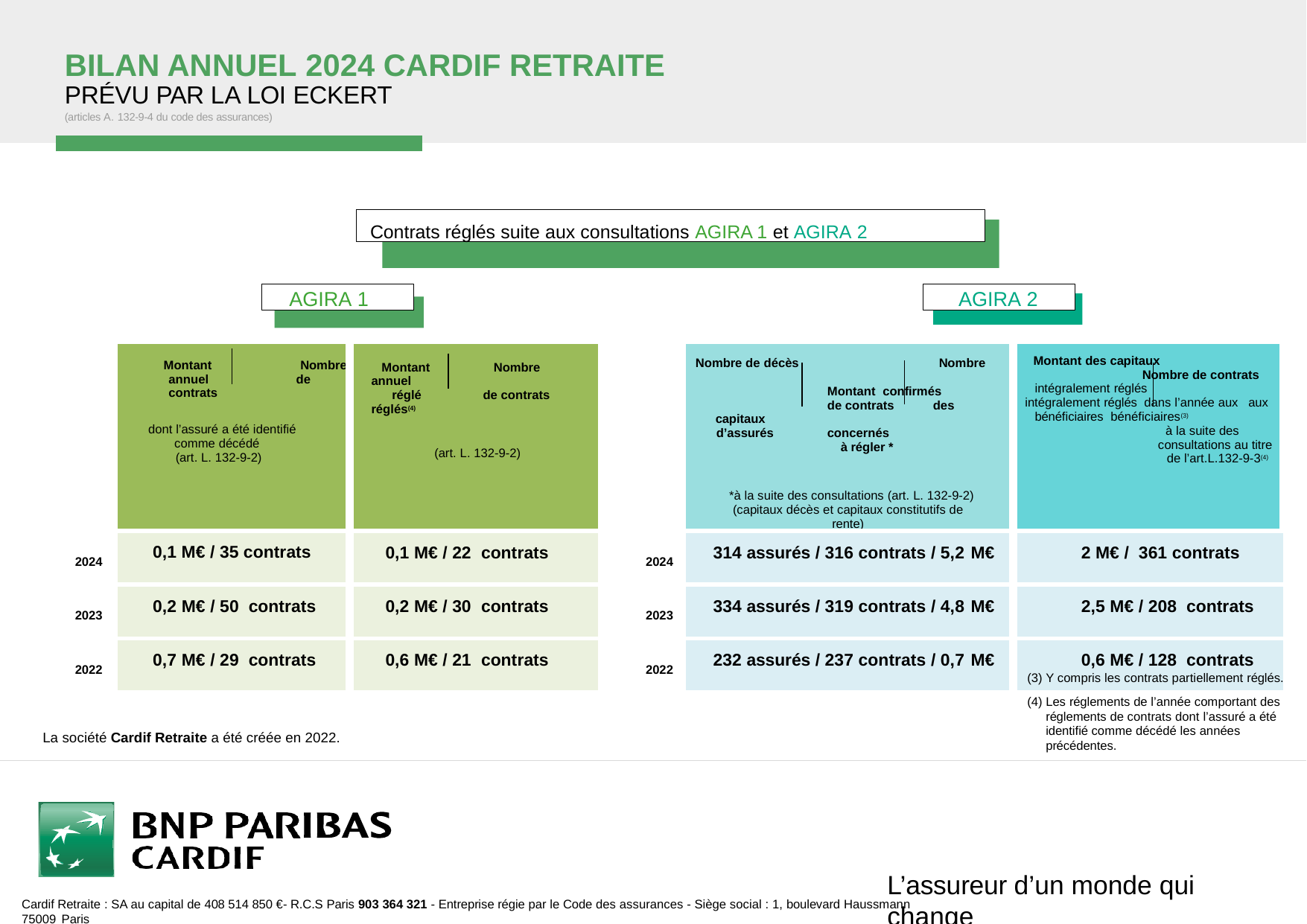

# BILAN ANNUEL 2024 CARDIF RETRAITE
PRÉVU PAR LA LOI ECKERT
(articles A. 132-9-4 du code des assurances)

Contrats réglés suite aux consultations AGIRA 1 et AGIRA 2

AGIRA 1
AGIRA 2

|  | Montant Nombre annuel de contrats dont l’assuré a été identifié comme décédé (art. L. 132-9-2) | Montant Nombre annuel réglé de contrats réglés(4) (art. L. 132-9-2) |  |  | Nombre de décès Nombre Montant confirmés de contrats des capitaux d’assurés concernés à régler \* \*à la suite des consultations (art. L. 132-9-2) (capitaux décès et capitaux constitutifs de rente) | Montant des capitaux Nombre de contrats intégralement réglés intégralement réglés dans l’année aux aux bénéficiaires bénéficiaires(3) à la suite des consultations au titre de l’art.L.132-9-3(4) |
| --- | --- | --- | --- | --- | --- | --- |
| 2024 | 0,1 M€ / 35 contrats | 0,1 M€ / 22 contrats |  | 2024 | 314 assurés / 316 contrats / 5,2 M€ | 2 M€ / 361 contrats |
| 2023 | 0,2 M€ / 50 contrats | 0,2 M€ / 30 contrats |  | 2023 | 334 assurés / 319 contrats / 4,8 M€ | 2,5 M€ / 208 contrats |
| 2022 | 0,7 M€ / 29 contrats | 0,6 M€ / 21 contrats |  | 2022 | 232 assurés / 237 contrats / 0,7 M€ | 0,6 M€ / 128 contrats |

Y compris les contrats partiellement réglés.
Les réglements de l’année comportant des réglements de contrats dont l’assuré a été identifié comme décédé les années précédentes.
La société Cardif Retraite a été créée en 2022.

L’assureur d’un monde qui change
Cardif Retraite : SA au capital de 408 514 850 €- R.C.S Paris 903 364 321 - Entreprise régie par le Code des assurances - Siège social : 1, boulevard Haussmann 75009 Paris